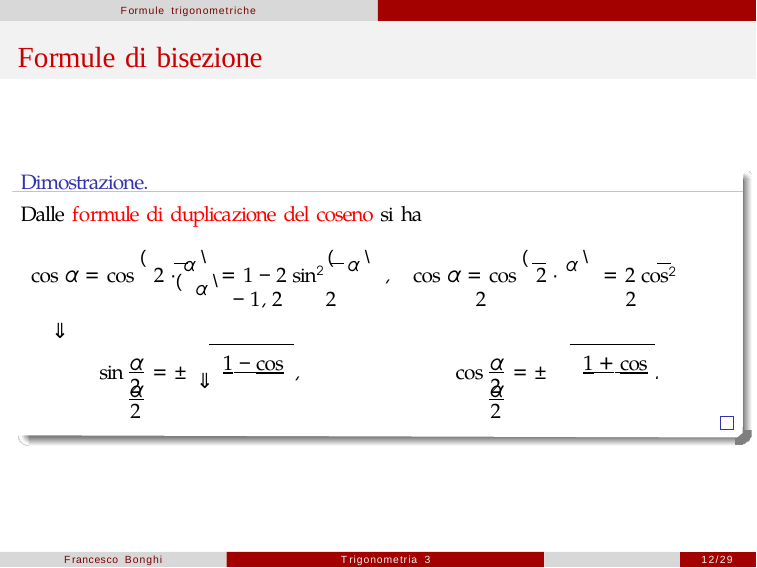

Formule  trigonometriche

# Formule di bisezione
Dimostrazione.
Dalle formule di duplicazione del coseno si ha

cos α = cos (2 · α \ = 1 − 2 sin2 ( α \ ,    cos α = cos (2 · α \ = 2 cos2 ( α \ − 1, 2	2	2 	2
⇓	⇓

α	  1 − cos α
α	  1 + cos α

sin	= ±
cos	= ±
,
.
2	2
2	2

Francesco  Bonghi
Trigonometria  3
12/29